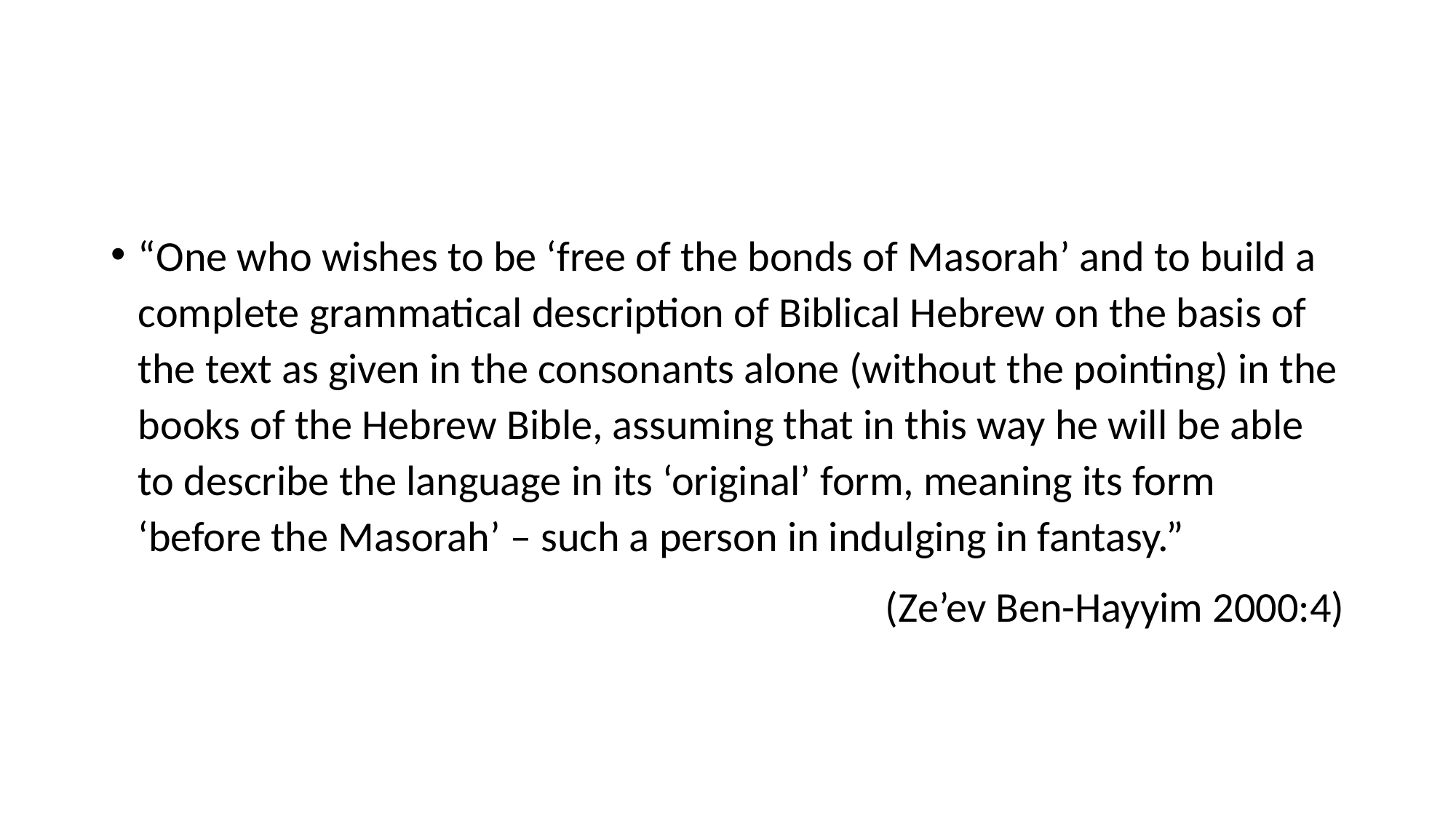

#
“One who wishes to be ‘free of the bonds of Masorah’ and to build a complete grammatical description of Biblical Hebrew on the basis of the text as given in the consonants alone (without the pointing) in the books of the Hebrew Bible, assuming that in this way he will be able to describe the language in its ‘original’ form, meaning its form ‘before the Masorah’ – such a person in indulging in fantasy.”
	(Ze’ev Ben-Hayyim 2000:4)